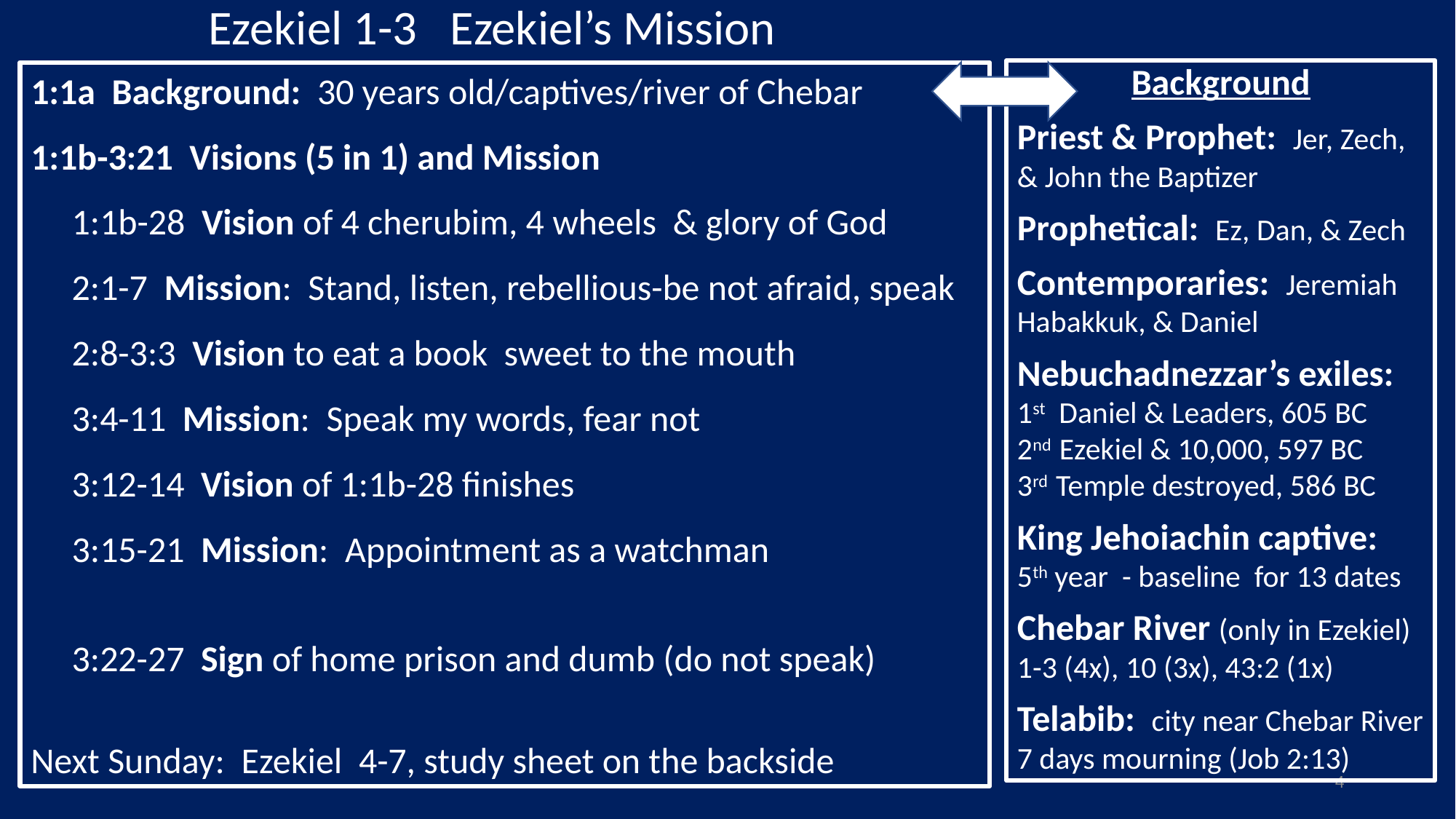

Ezekiel 1-3   Ezekiel’s Mission

Background

Priest & Prophet:  Jer, Zech,

& John the Baptizer

Prophetical:  Ez, Dan, & Zech

Contemporaries:  Jeremiah

Habakkuk, & Daniel

Nebuchadnezzar’s exiles:

1st  Daniel & Leaders, 605 BC

2nd  Ezekiel & 10,000, 597 BC

3rd  Temple destroyed, 586 BC

King Jehoiachin captive:

5th year  - baseline  for 13 dates

Chebar River (only in Ezekiel)

1-3 (4x), 10 (3x), 43:2 (1x)

Telabib:  city near Chebar River

7 days mourning (Job 2:13)
1:1a  Background:  30 years old/captives/river of Chebar

1:1b-3:21  Visions (5 in 1) and Mission

     1:1b-28  Vision of 4 cherubim, 4 wheels  & glory of God

     2:1-7  Mission:  Stand, listen, rebellious-be not afraid, speak

     2:8-3:3  Vision to eat a book  sweet to the mouth

     3:4-11  Mission:  Speak my words, fear not

     3:12-14  Vision of 1:1b-28 finishes

     3:15-21  Mission:  Appointment as a watchman

     3:22-27  Sign of home prison and dumb (do not speak)

Next Sunday:  Ezekiel  4-7, study sheet on the backside

4